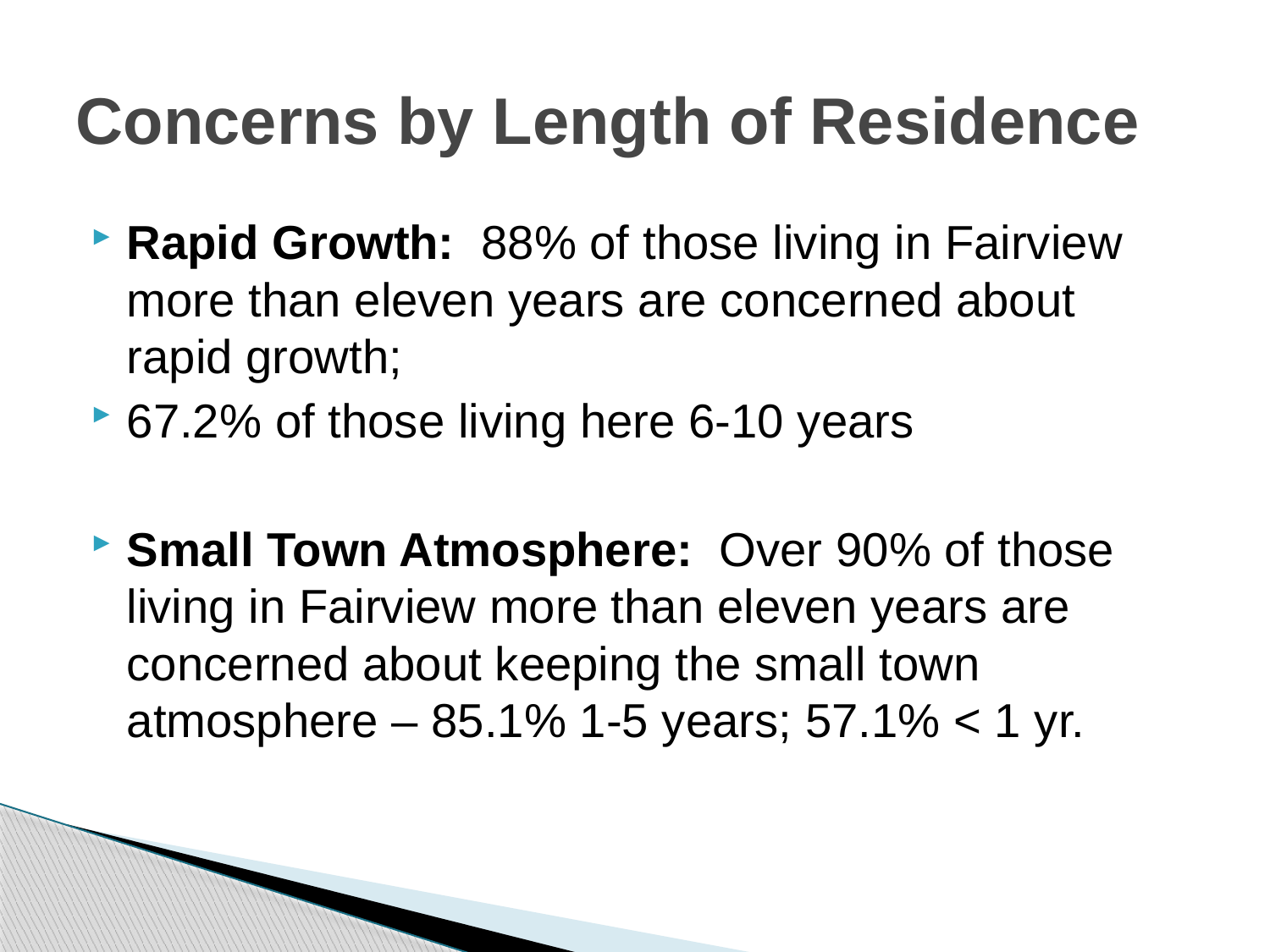

# Concerns by Length of Residence
Rapid Growth:  88% of those living in Fairview more than eleven years are concerned about rapid growth;
67.2% of those living here 6-10 years

Small Town Atmosphere:  Over 90% of those living in Fairview more than eleven years are concerned about keeping the small town atmosphere – 85.1% 1-5 years; 57.1% < 1 yr.